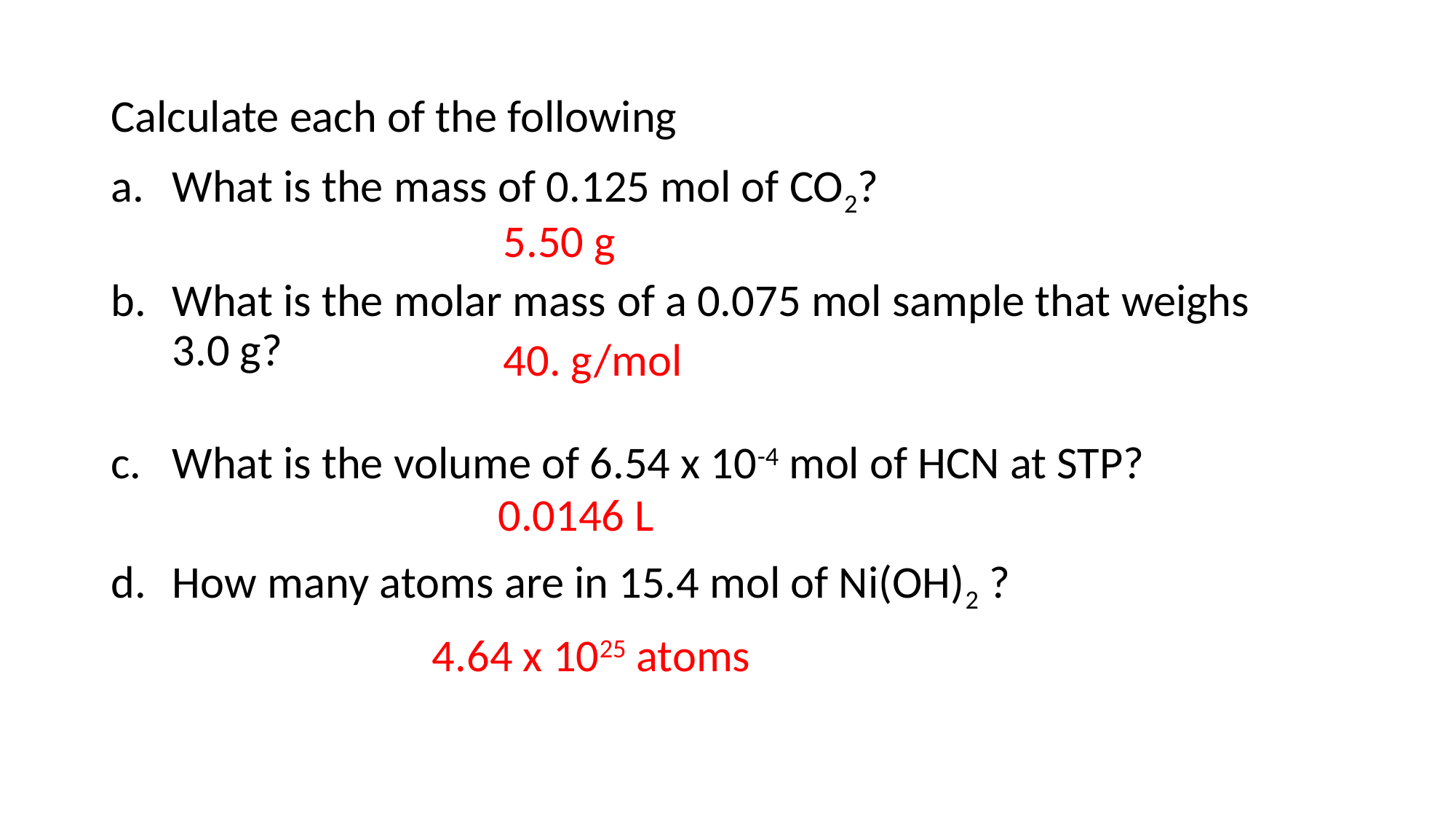

Calculate each of the following
What is the mass of 0.125 mol of CO2?
What is the molar mass of a 0.075 mol sample that weighs
3.0 g?
What is the volume of 6.54 x 10-4 mol of HCN at STP?
How many atoms are in 15.4 mol of Ni(OH)2 ?

5.50 g
40. g/mol
0.0146 L
4.64 x 1025 atoms